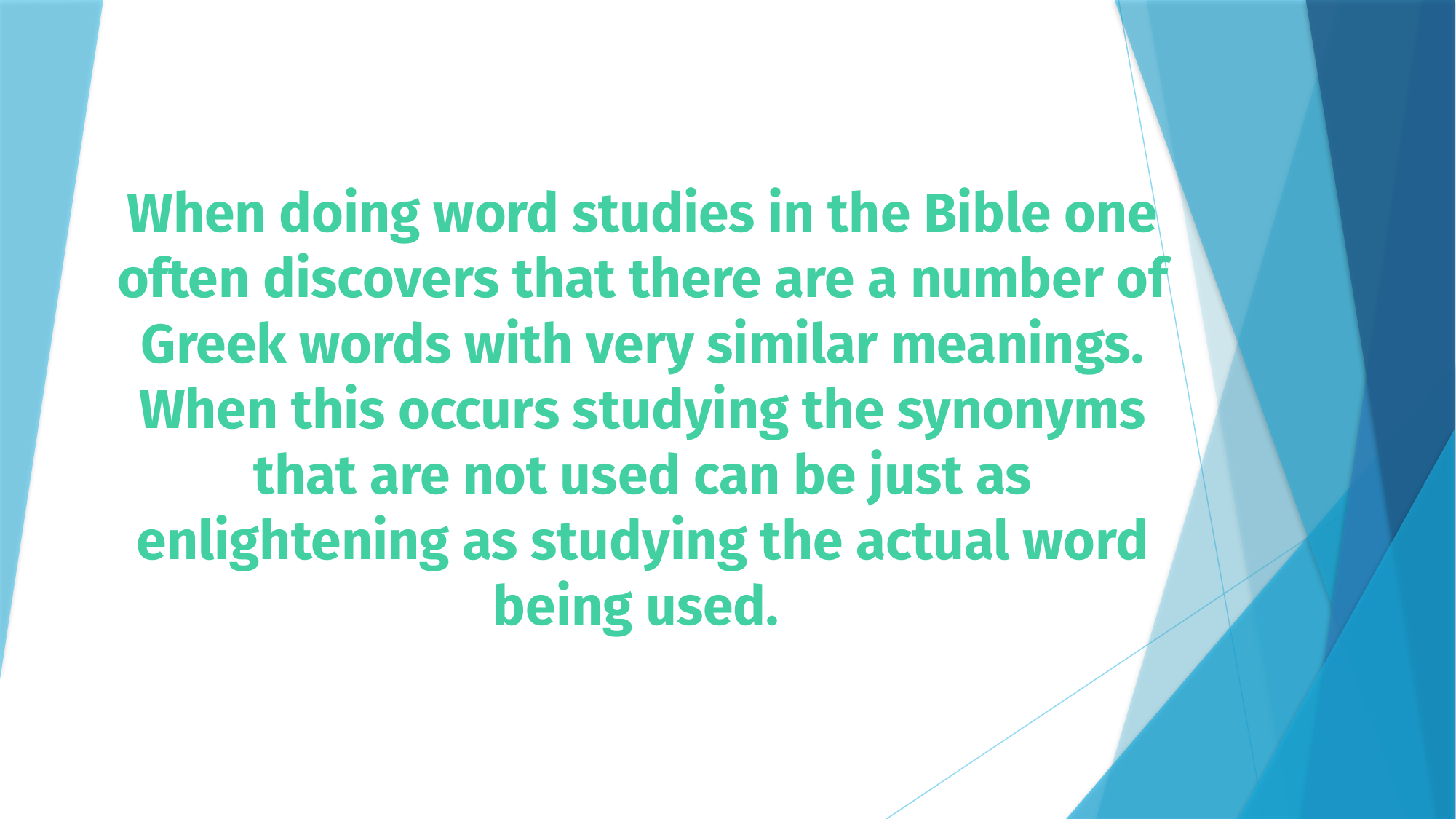

# When doing word studies in the Bible one often discovers that there are a number of Greek words with very similar meanings. When this occurs studying the synonyms that are not used can be just as enlightening as studying the actual word being used.